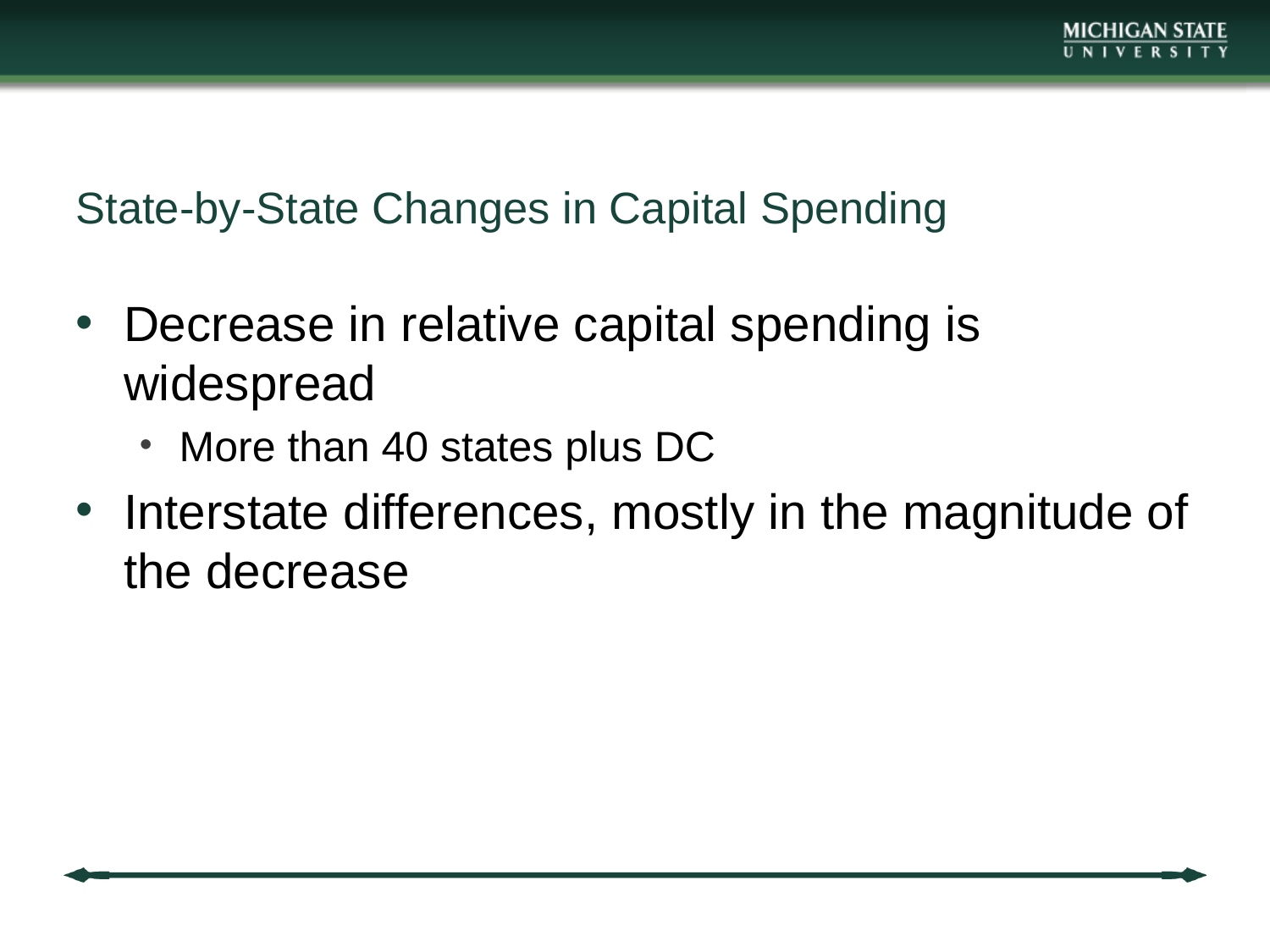

# State-by-State Changes in Capital Spending
Decrease in relative capital spending is widespread
More than 40 states plus DC
Interstate differences, mostly in the magnitude of the decrease